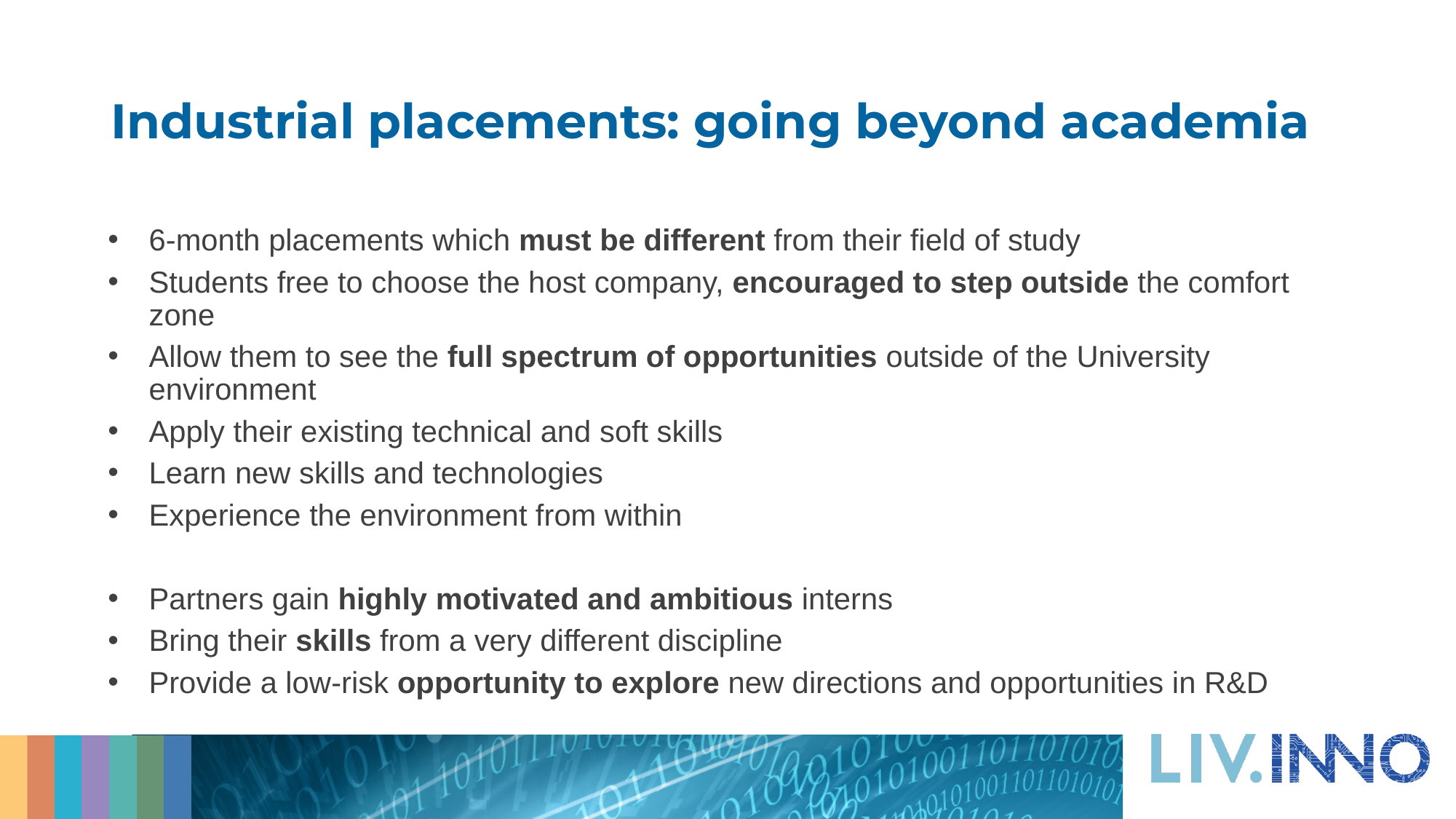

# Industrial placements: going beyond academia
6-month placements which must be different from their field of study
Students free to choose the host company, encouraged to step outside the comfort zone
Allow them to see the full spectrum of opportunities outside of the University environment
Apply their existing technical and soft skills
Learn new skills and technologies
Experience the environment from within

Partners gain highly motivated and ambitious interns
Bring their skills from a very different discipline
Provide a low-risk opportunity to explore new directions and opportunities in R&D